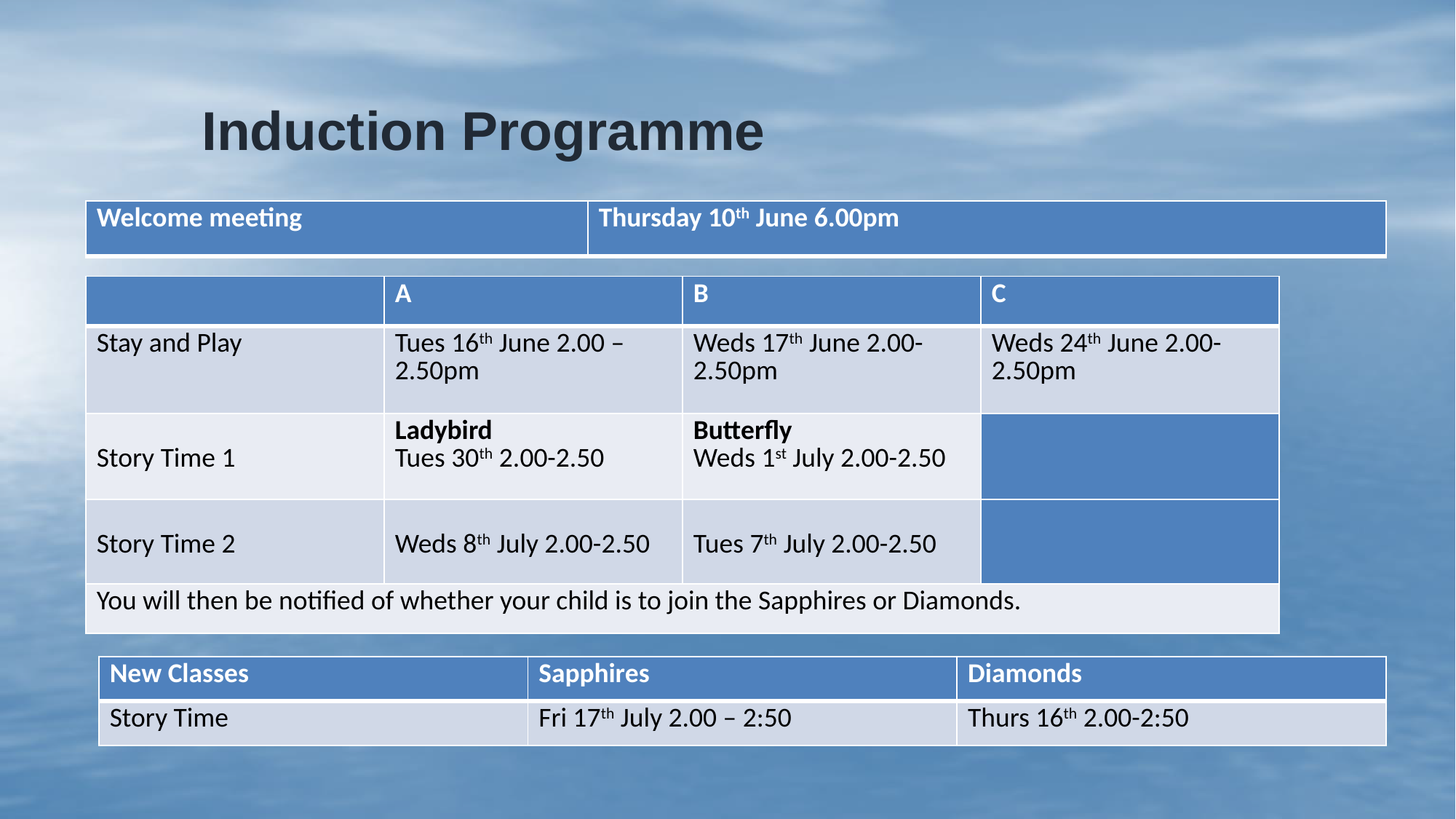

# Induction Programme
| Welcome meeting | Thursday 10th June 6.00pm |
| --- | --- |

|  | A | B | C |
| --- | --- | --- | --- |
| Stay and Play | Tues 16th June 2.00 – 2.50pm | Weds 17th June 2.00-2.50pm | Weds 24th June 2.00-2.50pm |
| Story Time 1 | Ladybird Tues 30th 2.00-2.50 | Butterfly Weds 1st July 2.00-2.50 |  |
| Story Time 2 | Weds 8th July 2.00-2.50 | Tues 7th July 2.00-2.50 |  |
| You will then be notified of whether your child is to join the Sapphires or Diamonds. |  |  |  |
| New Classes | Sapphires | Diamonds |
| --- | --- | --- |
| Story Time | Fri 17th July 2.00 – 2:50 | Thurs 16th 2.00-2:50 |